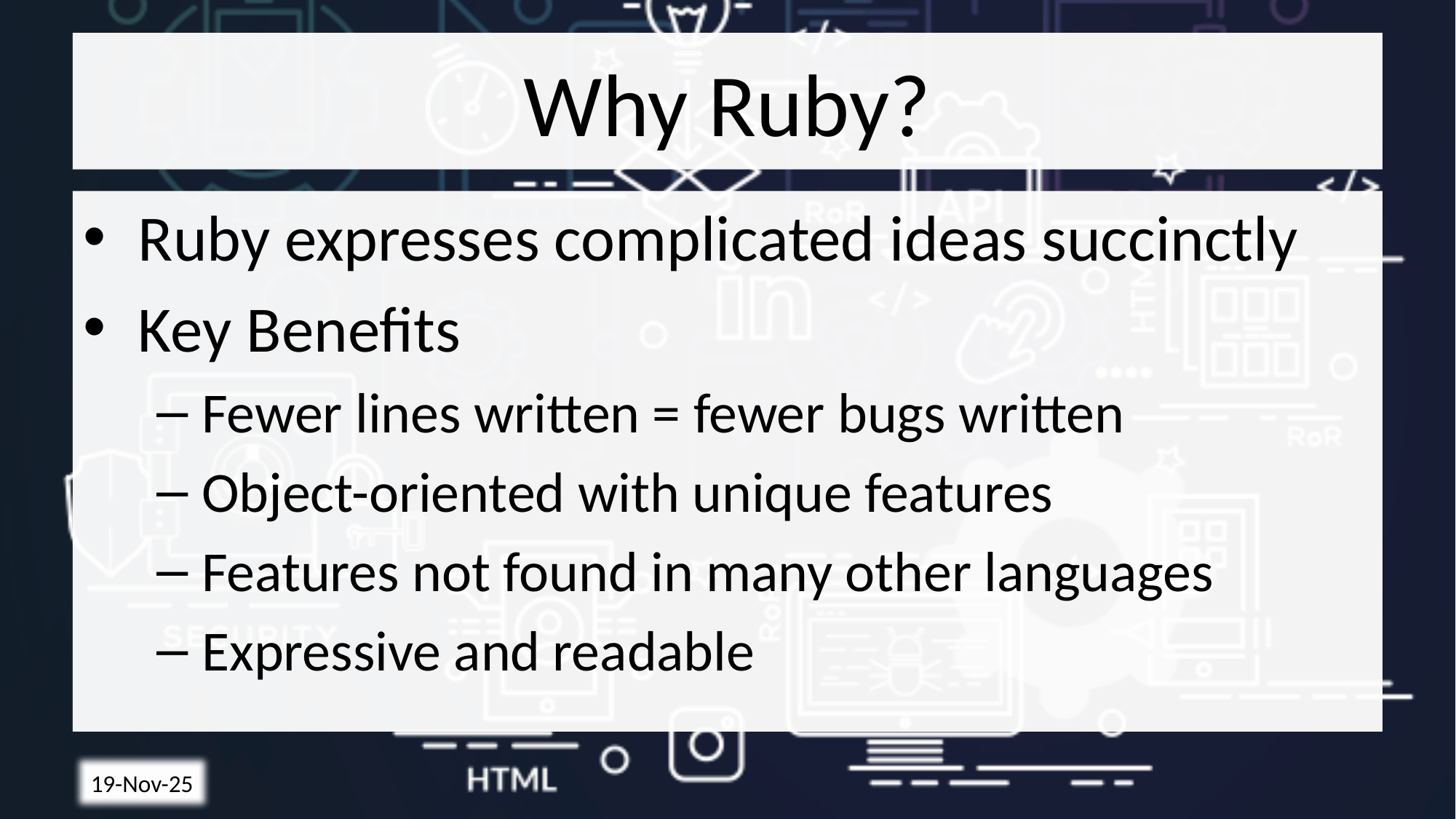

# Why Ruby?
Ruby expresses complicated ideas succinctly
Key Benefits
Fewer lines written = fewer bugs written
Object-oriented with unique features
Features not found in many other languages
Expressive and readable